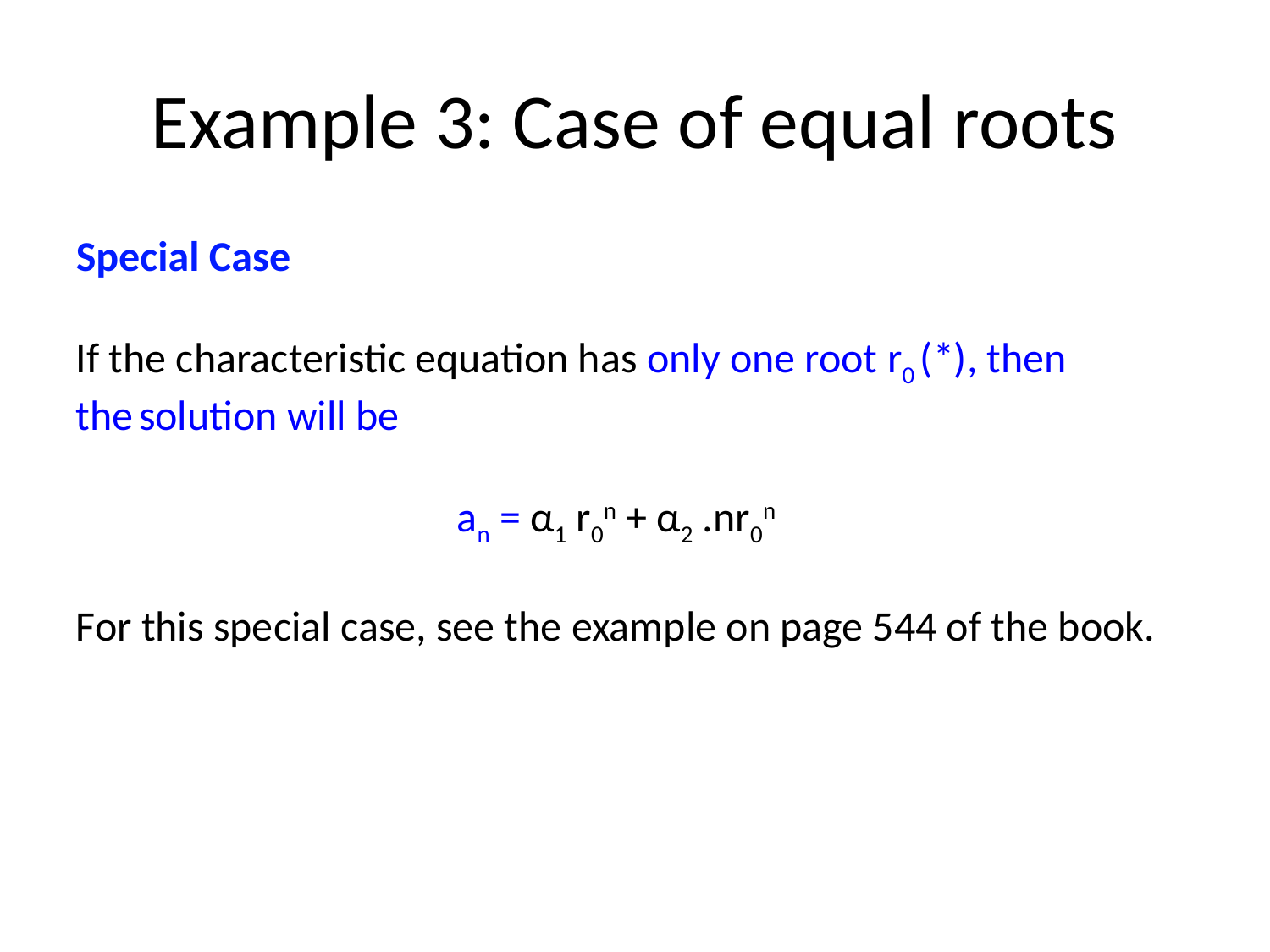

# Example 3: Case of equal roots
Special Case

If the characteristic equation has only one root r0 (*), then
the solution will be

			an = α1 r0n + α2 .nr0n

For this special case, see the example on page 544 of the book.